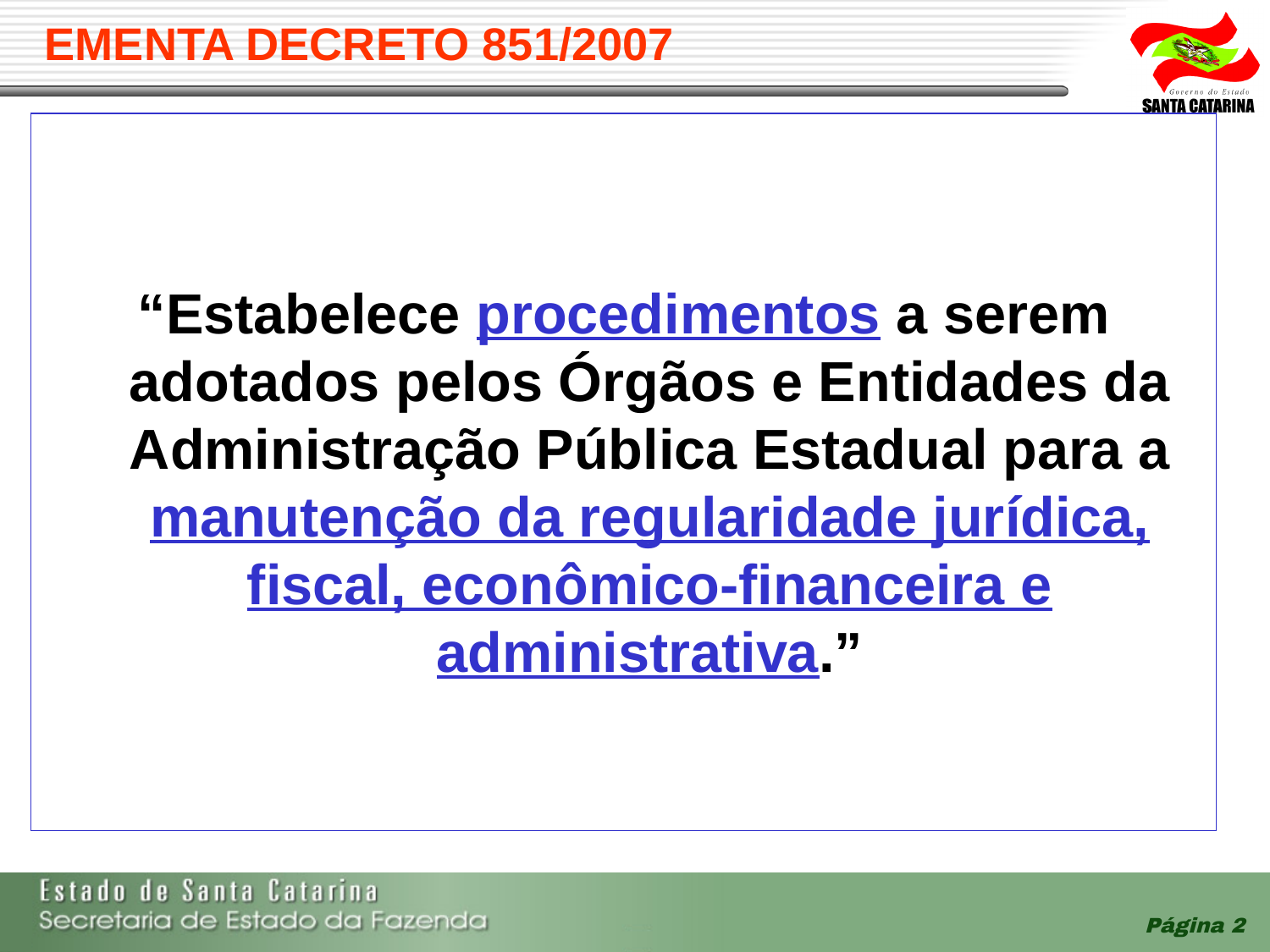

# EMENTA DECRETO 851/2007

“Estabelece procedimentos a serem adotados pelos Órgãos e Entidades da Administração Pública Estadual para a manutenção da regularidade jurídica, fiscal, econômico-financeira e administrativa.”

Página 2